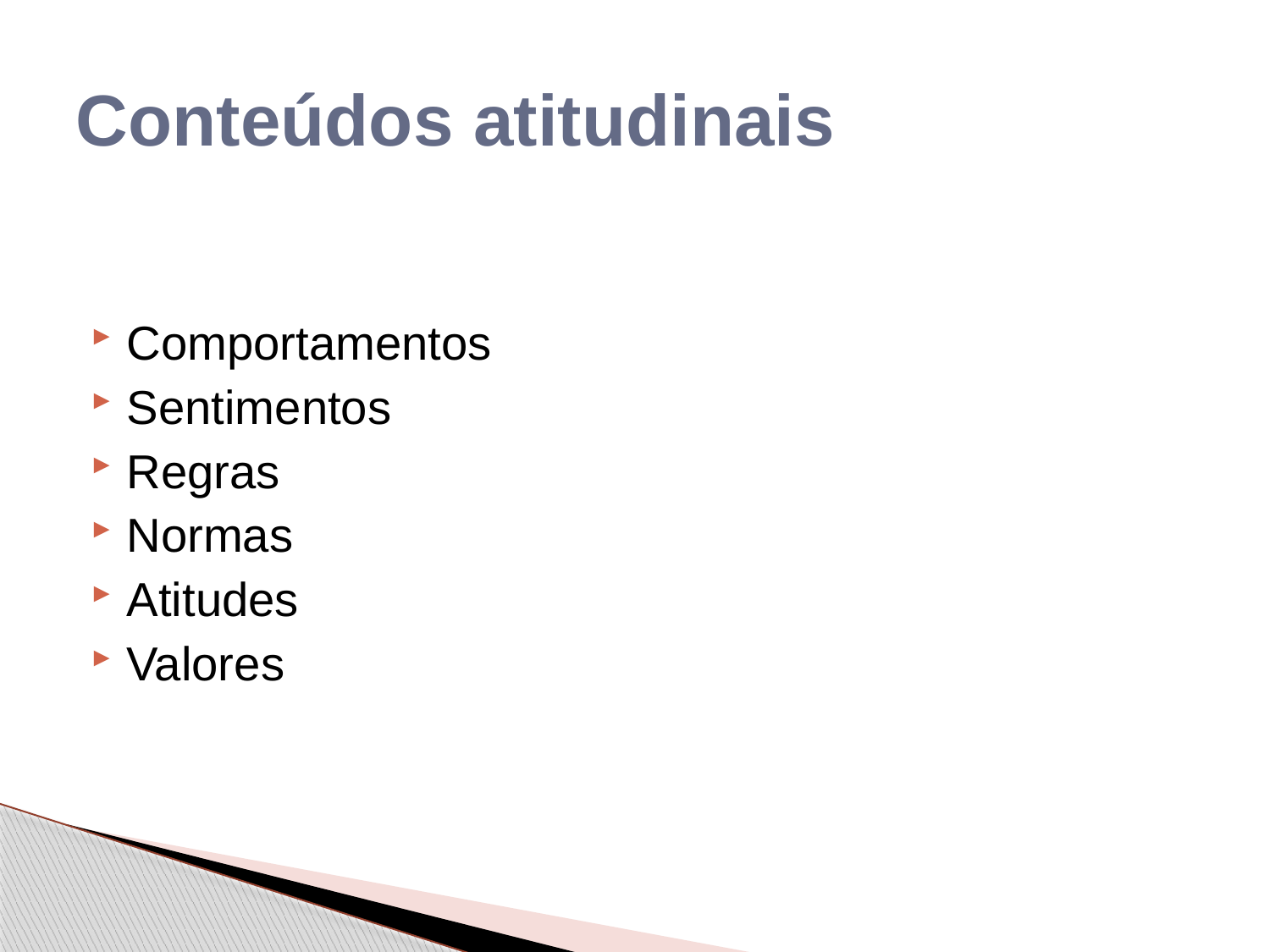

# Conteúdos atitudinais
Comportamentos
Sentimentos
Regras
Normas
Atitudes
Valores